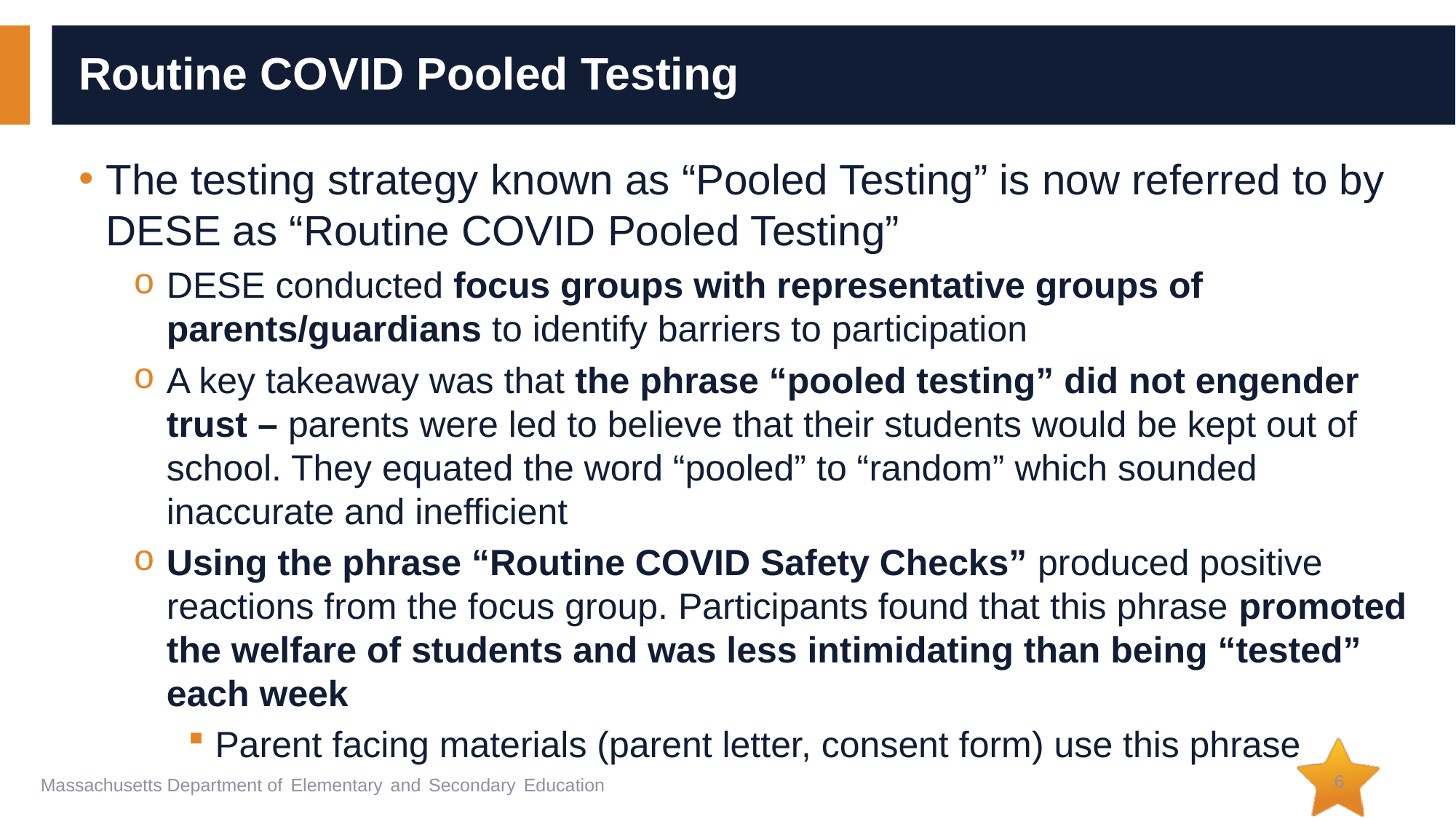

# Routine COVID Pooled Testing
The testing strategy known as “Pooled Testing” is now referred to by DESE as “Routine COVID Pooled Testing”
DESE conducted focus groups with representative groups of parents/guardians to identify barriers to participation
A key takeaway was that the phrase “pooled testing” did not engender trust – parents were led to believe that their students would be kept out of school. They equated the word “pooled” to “random” which sounded inaccurate and inefficient
Using the phrase “Routine COVID Safety Checks” produced positive reactions from the focus group. Participants found that this phrase promoted the welfare of students and was less intimidating than being “tested” each week
Parent facing materials (parent letter, consent form) use this phrase
6